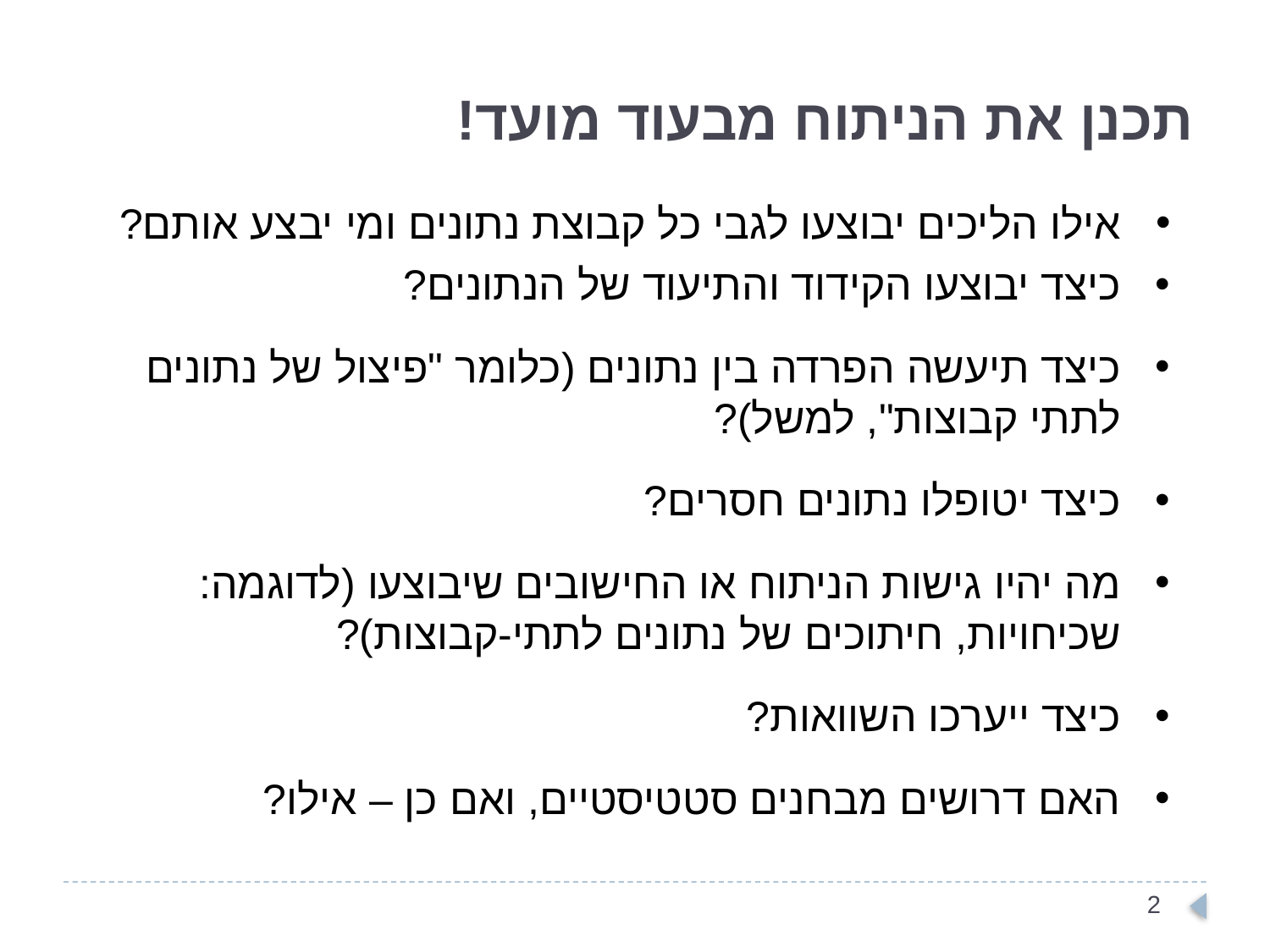

תכנן את הניתוח מבעוד מועד!
אילו הליכים יבוצעו לגבי כל קבוצת נתונים ומי יבצע אותם?
כיצד יבוצעו הקידוד והתיעוד של הנתונים?
כיצד תיעשה הפרדה בין נתונים (כלומר "פיצול של נתונים לתתי קבוצות", למשל)?
כיצד יטופלו נתונים חסרים?
מה יהיו גישות הניתוח או החישובים שיבוצעו (לדוגמה: שכיחויות, חיתוכים של נתונים לתתי-קבוצות)?
כיצד ייערכו השוואות?
האם דרושים מבחנים סטטיסטיים, ואם כן – אילו?

2